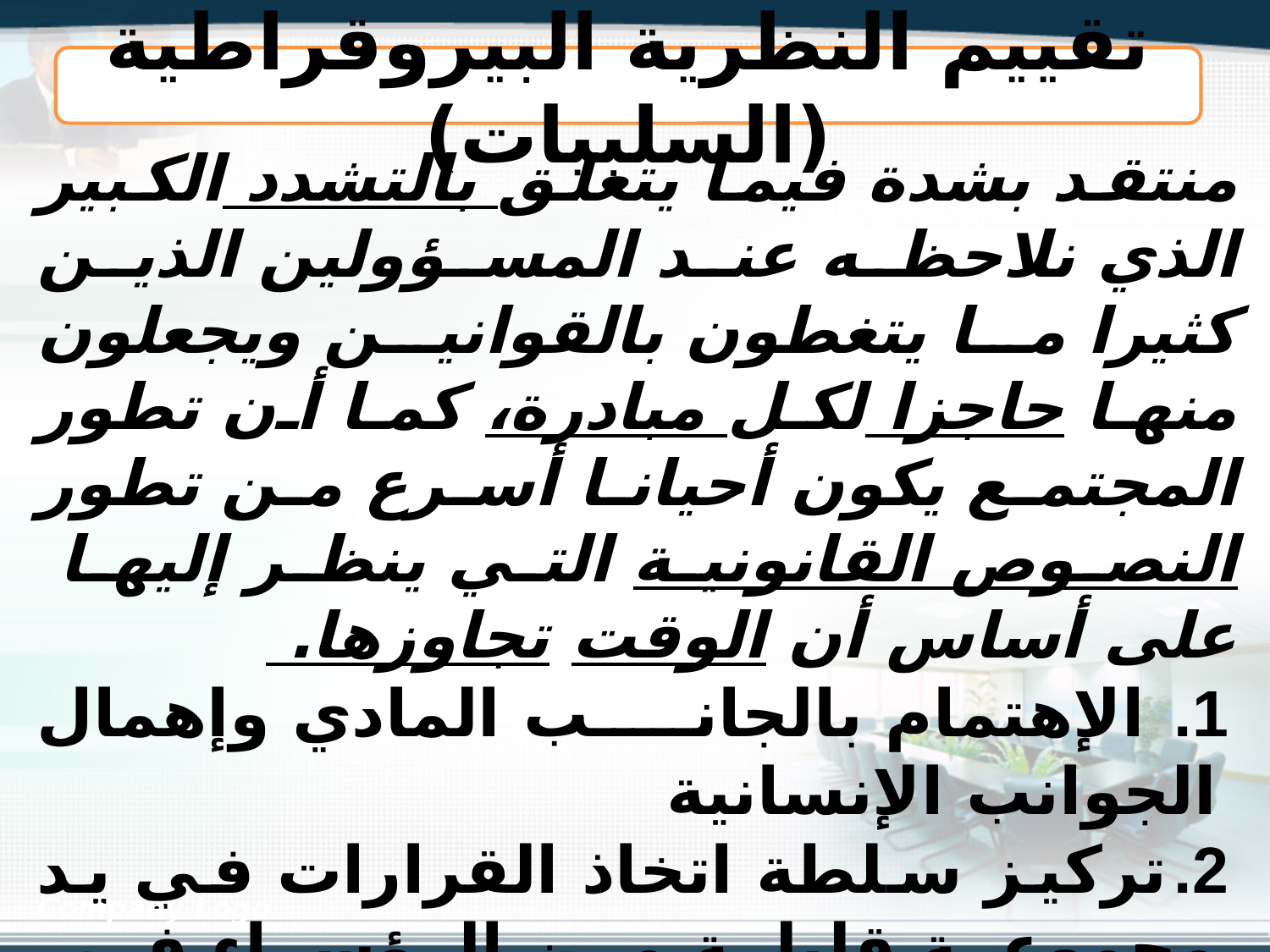

تقييم النظرية البيروقراطية (السلبيات)
منتقد بشدة فيما يتعلق بالتشدد الكبير الذي نلاحظه عند المسؤولين الذين كثيرا ما يتغطون بالقوانين ويجعلون منها حاجزا لكل مبادرة، كما أن تطور المجتمع يكون أحيانا أسرع من تطور النصوص القانونية التي ينظر إليها  على أساس أن الوقت تجاوزها.
 الإهتمام بالجانب المادي وإهمال الجوانب الإنسانية
تركيز سلطة اتخاذ القرارات في يد مجموعة قليلة من الرؤساء في الإدارة العليا
الاستخدام السيئ لمفهوم التخصص والتهرب من الأعمال الأخرى.
إغفال دور التنظيم غير الرسمي.
نقص المرونة وانعدام الحرية في العمل نتيجة الالتزام بالقوانين الناظمة للعمل.
قتل روح الإبتكار والإبداع من خلال العمل الروتيني والتقيد بالقوانين التنظيمية
إغفال تأثير البيئة الخارجية على المنظمة.
Company Logo